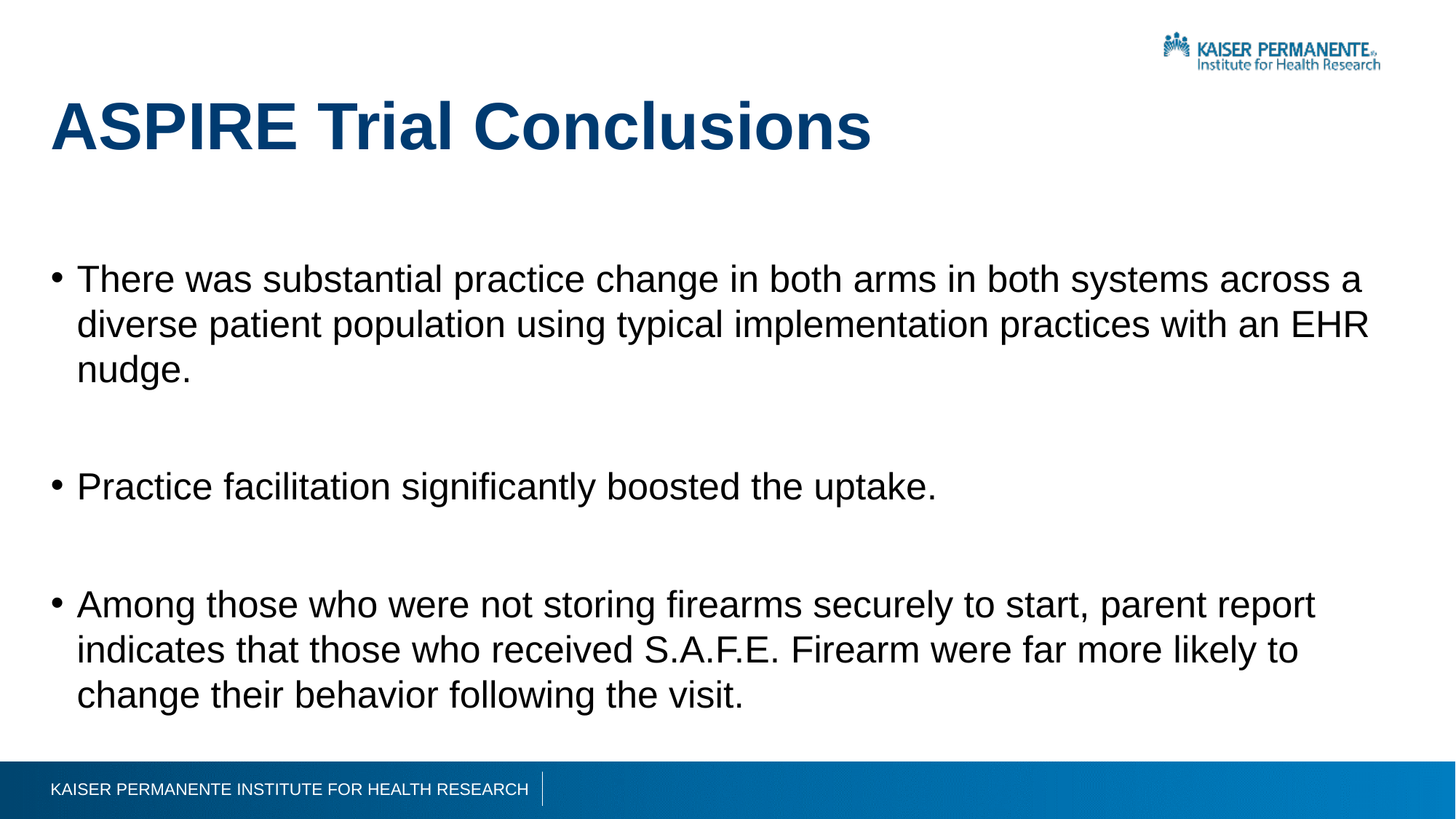

# ASPIRE Trial Conclusions
There was substantial practice change in both arms in both systems across a diverse patient population using typical implementation practices with an EHR nudge.

Practice facilitation significantly boosted the uptake.

Among those who were not storing firearms securely to start, parent report indicates that those who received S.A.F.E. Firearm were far more likely to change their behavior following the visit.